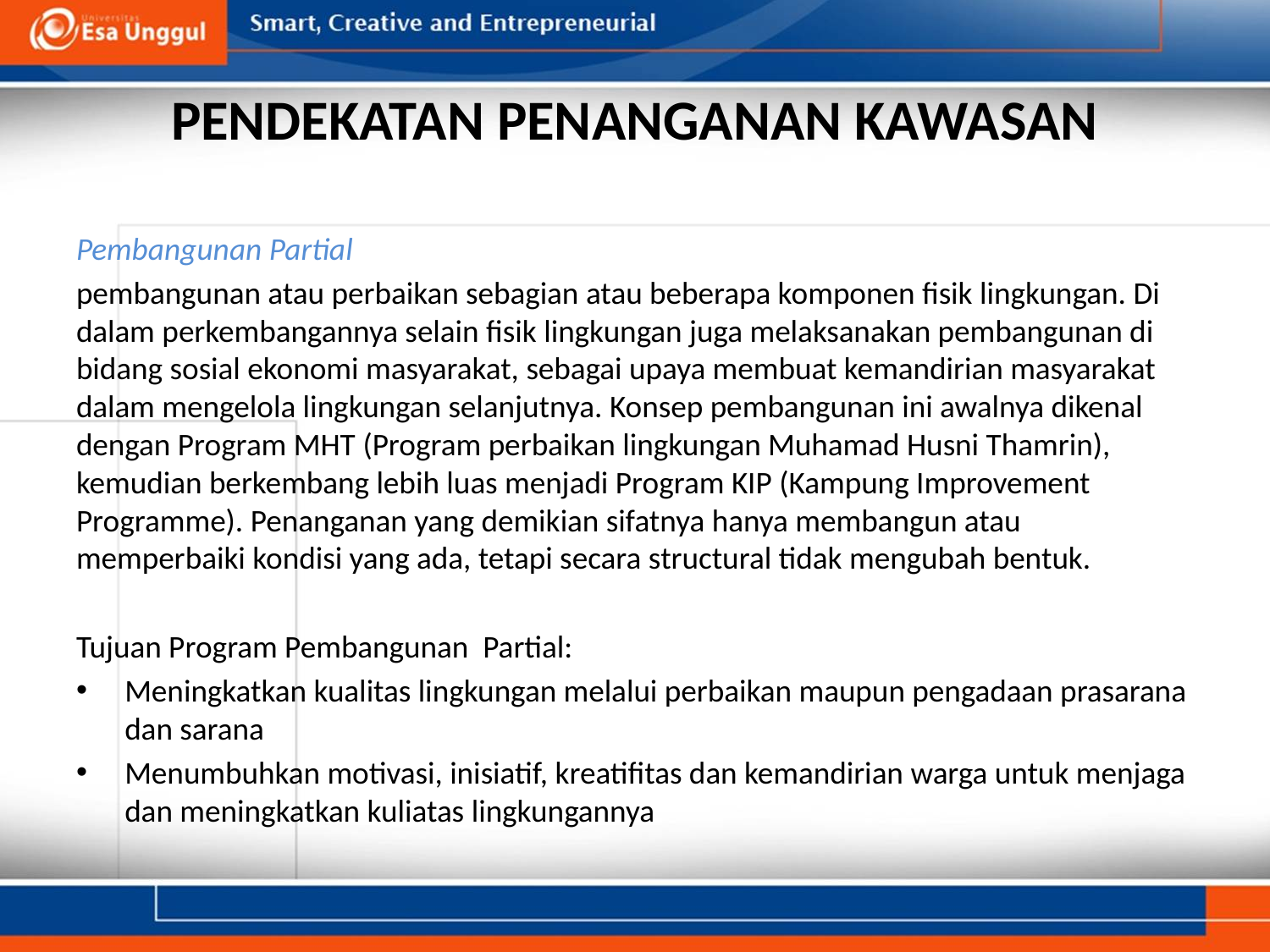

# PENDEKATAN PENANGANAN KAWASAN
Pembangunan Partial
pembangunan atau perbaikan sebagian atau beberapa komponen fisik lingkungan. Di dalam perkembangannya selain fisik lingkungan juga melaksanakan pembangunan di bidang sosial ekonomi masyarakat, sebagai upaya membuat kemandirian masyarakat dalam mengelola lingkungan selanjutnya. Konsep pembangunan ini awalnya dikenal dengan Program MHT (Program perbaikan lingkungan Muhamad Husni Thamrin), kemudian berkembang lebih luas menjadi Program KIP (Kampung Improvement Programme). Penanganan yang demikian sifatnya hanya membangun atau memperbaiki kondisi yang ada, tetapi secara structural tidak mengubah bentuk.

Tujuan Program Pembangunan  Partial:
Meningkatkan kualitas lingkungan melalui perbaikan maupun pengadaan prasarana dan sarana
Menumbuhkan motivasi, inisiatif, kreatifitas dan kemandirian warga untuk menjaga dan meningkatkan kuliatas lingkungannya